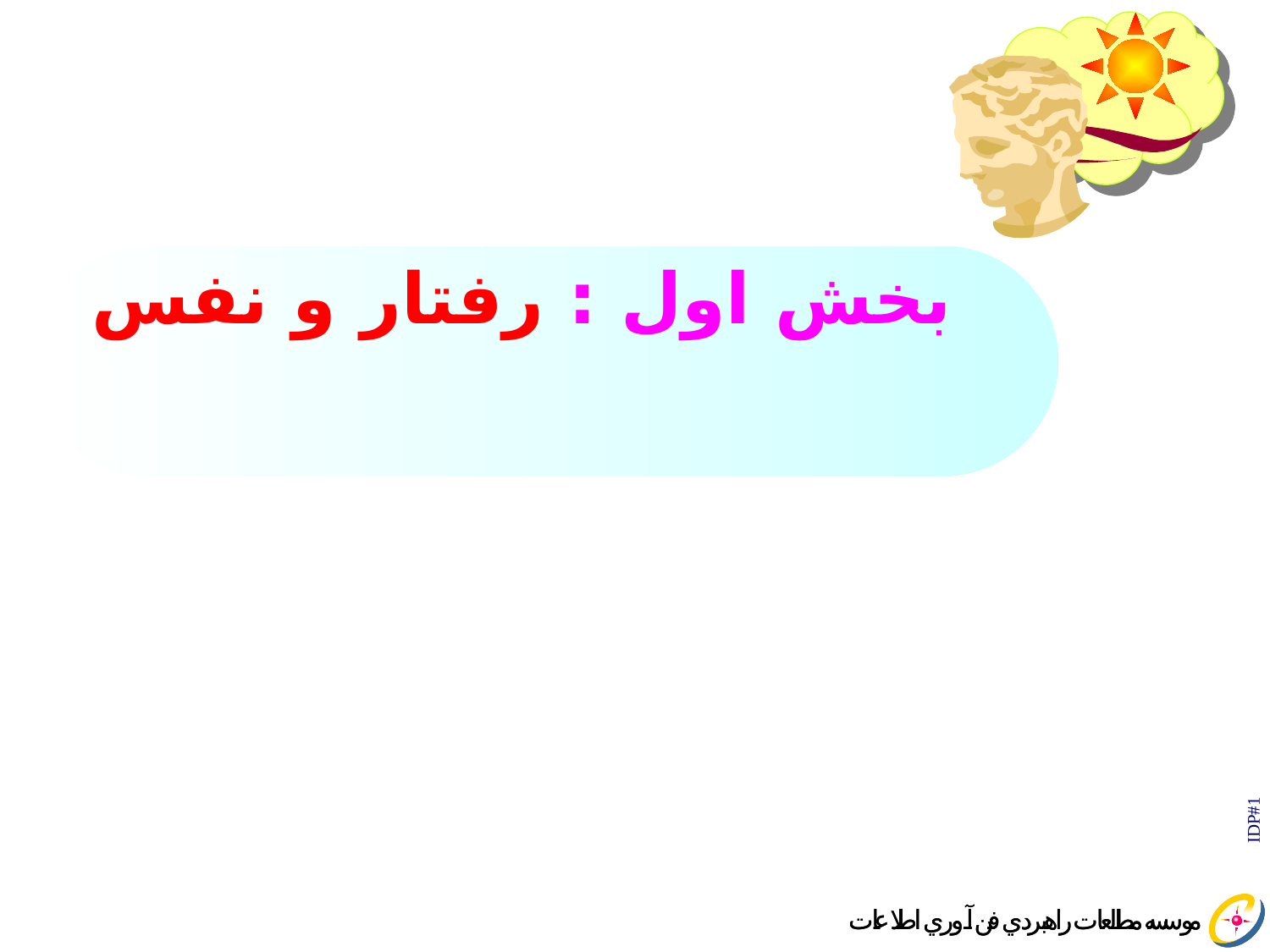

# بخش اول :‌ رفتار و نفس

IDP#1